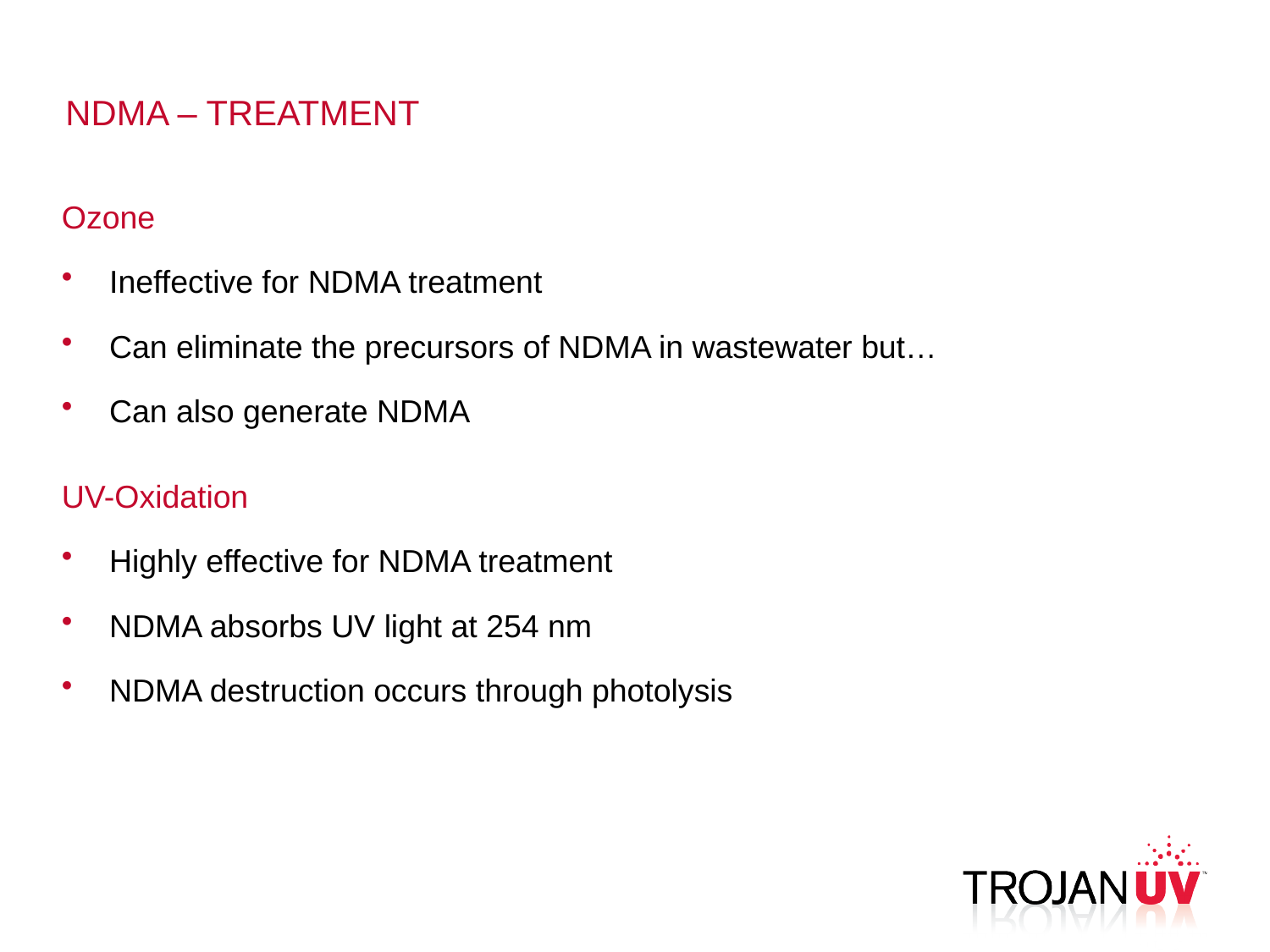

# NDMA – TREATMENT
Ozone
Ineffective for NDMA treatment
Can eliminate the precursors of NDMA in wastewater but…
Can also generate NDMA
UV-Oxidation
Highly effective for NDMA treatment
NDMA absorbs UV light at 254 nm
NDMA destruction occurs through photolysis